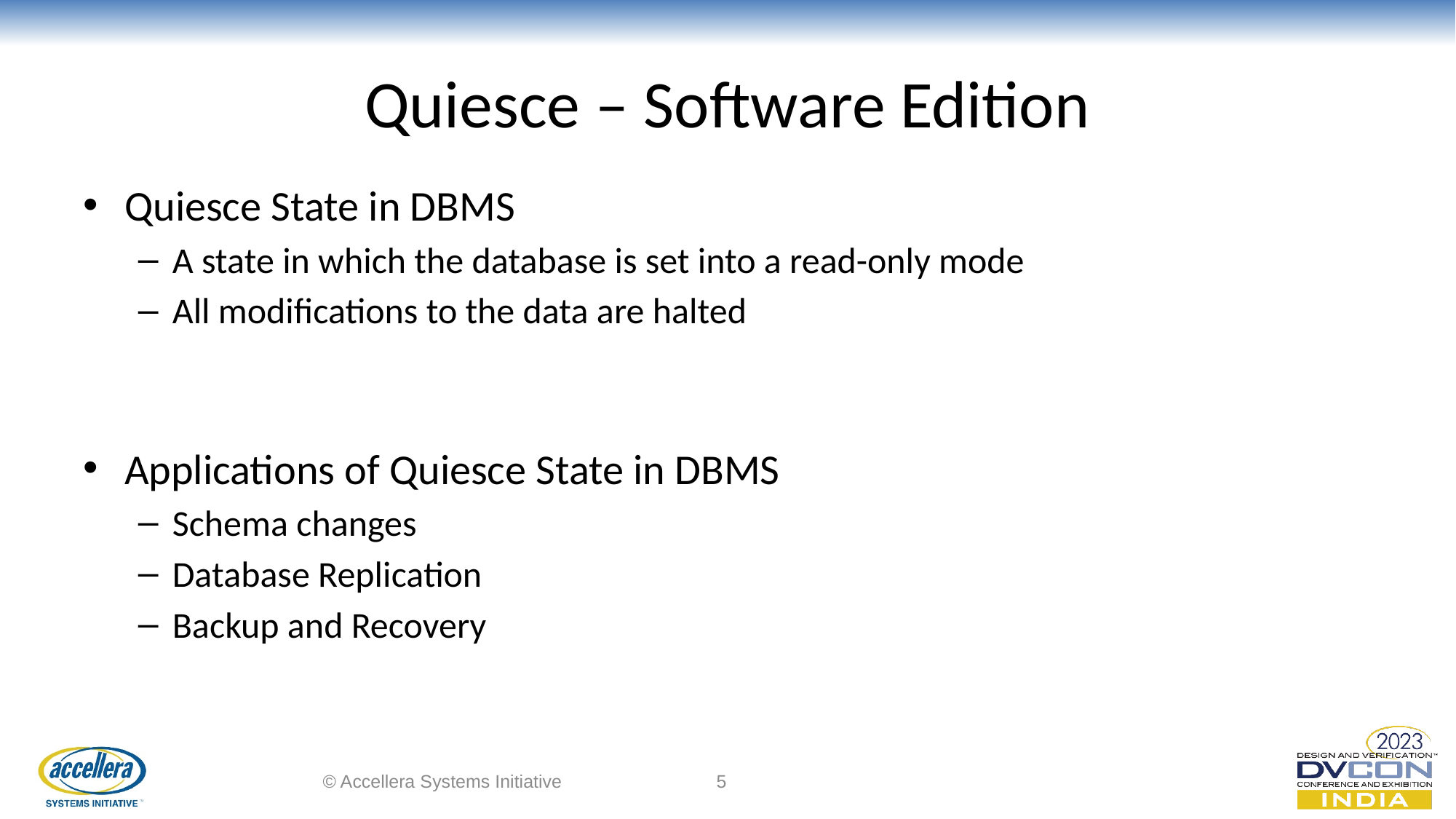

# Quiesce – Software Edition
Quiesce State in DBMS
A state in which the database is set into a read-only mode
All modifications to the data are halted

Applications of Quiesce State in DBMS
Schema changes
Database Replication
Backup and Recovery

© Accellera Systems Initiative
5